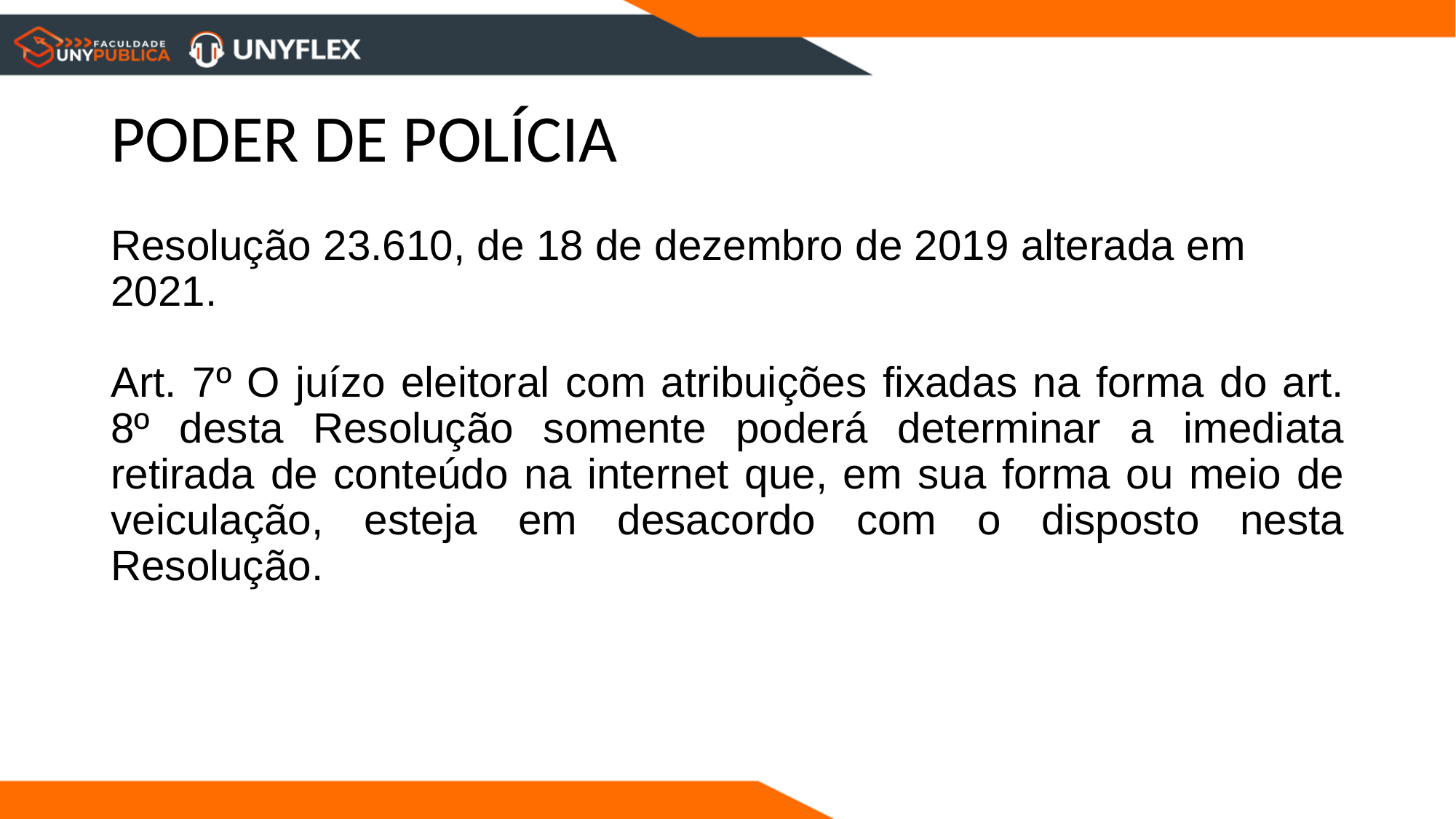

# PODER DE POLÍCIA
Resolução 23.610, de 18 de dezembro de 2019 alterada em 2021.

Art. 7º O juízo eleitoral com atribuições fixadas na forma do art. 8º desta Resolução somente poderá determinar a imediata retirada de conteúdo na internet que, em sua forma ou meio de veiculação, esteja em desacordo com o disposto nesta Resolução.